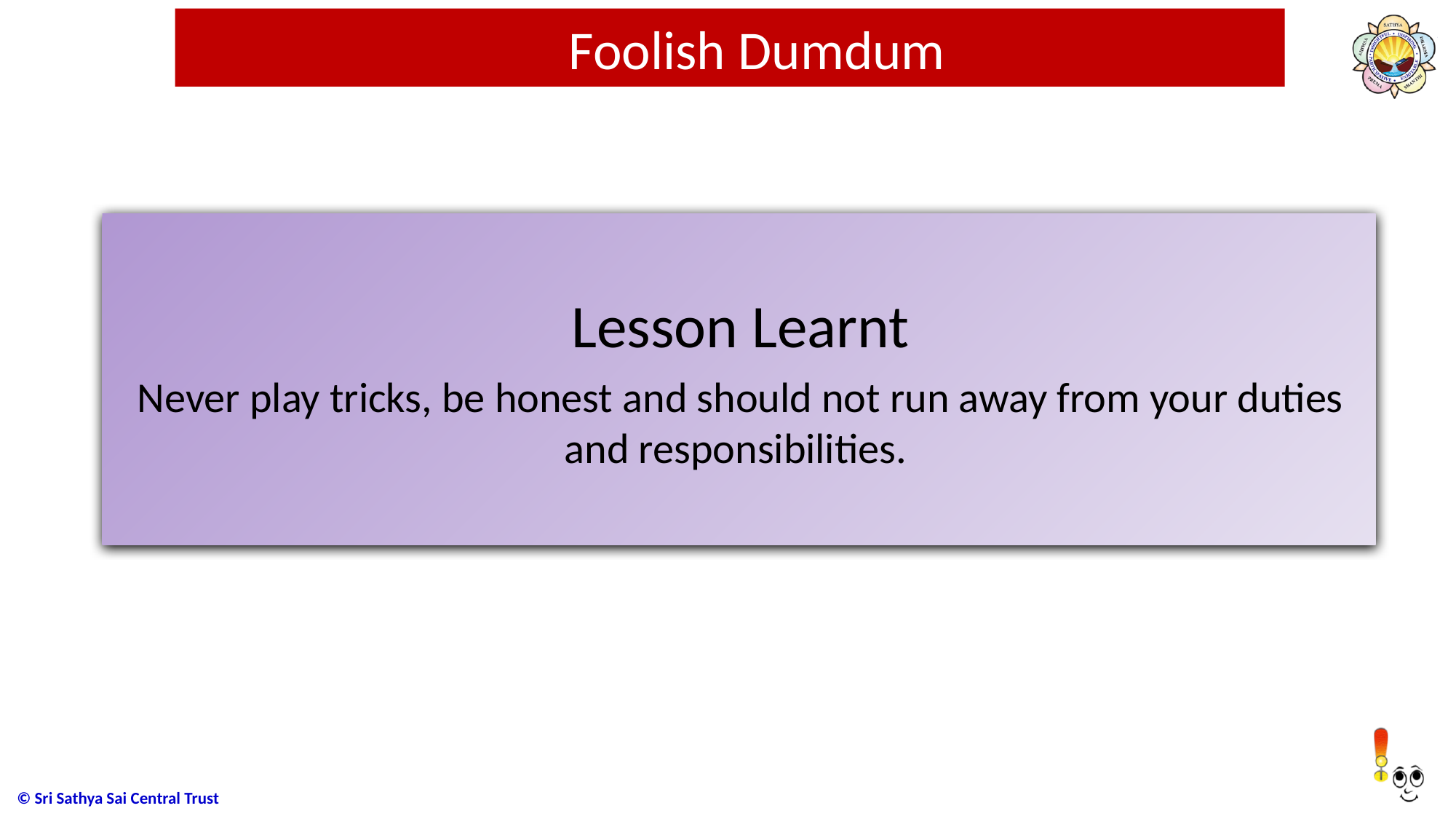

# Foolish Dumdum
Lesson Learnt
Never play tricks, be honest and should not run away from your duties and responsibilities.